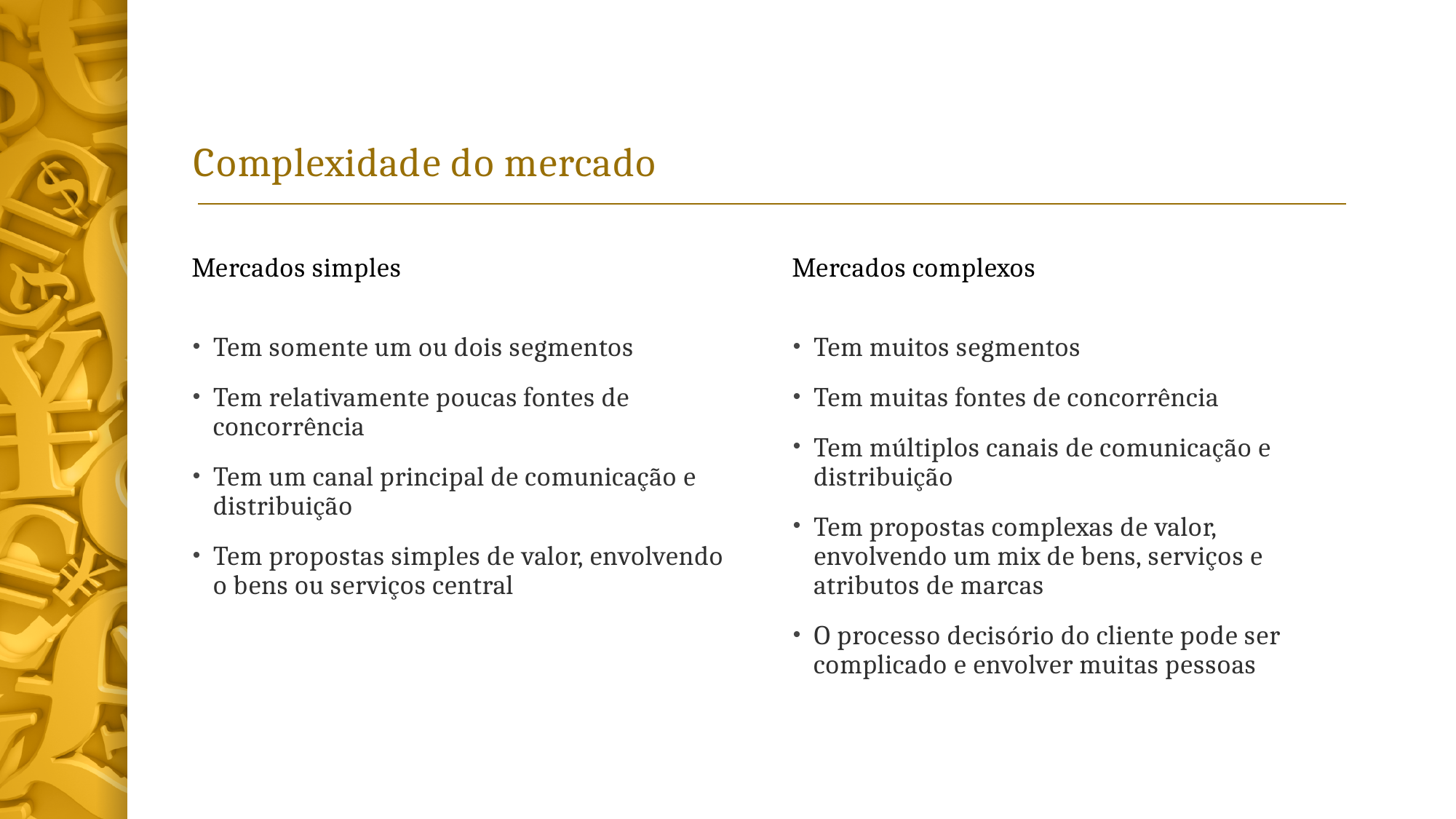

# Complexidade do mercado
Mercados simples
Mercados complexos
Tem somente um ou dois segmentos
Tem relativamente poucas fontes de concorrência
Tem um canal principal de comunicação e distribuição
Tem propostas simples de valor, envolvendo o bens ou serviços central

Tem muitos segmentos
Tem muitas fontes de concorrência
Tem múltiplos canais de comunicação e distribuição
Tem propostas complexas de valor, envolvendo um mix de bens, serviços e atributos de marcas
O processo decisório do cliente pode ser complicado e envolver muitas pessoas